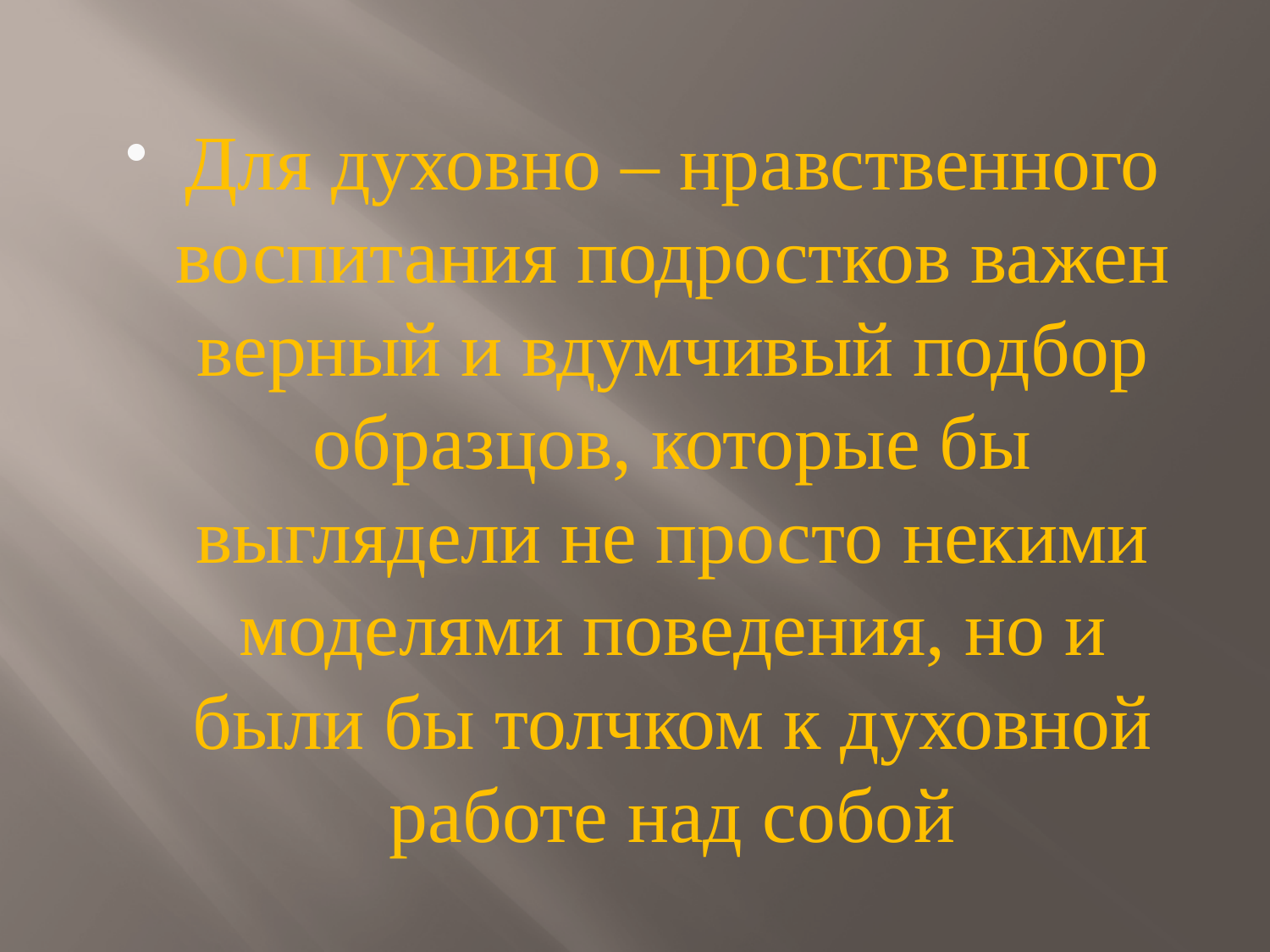

#
Для духовно – нравственного воспитания подростков важен верный и вдумчивый подбор образцов, которые бы выглядели не просто некими моделями поведения, но и были бы толчком к духовной работе над собой